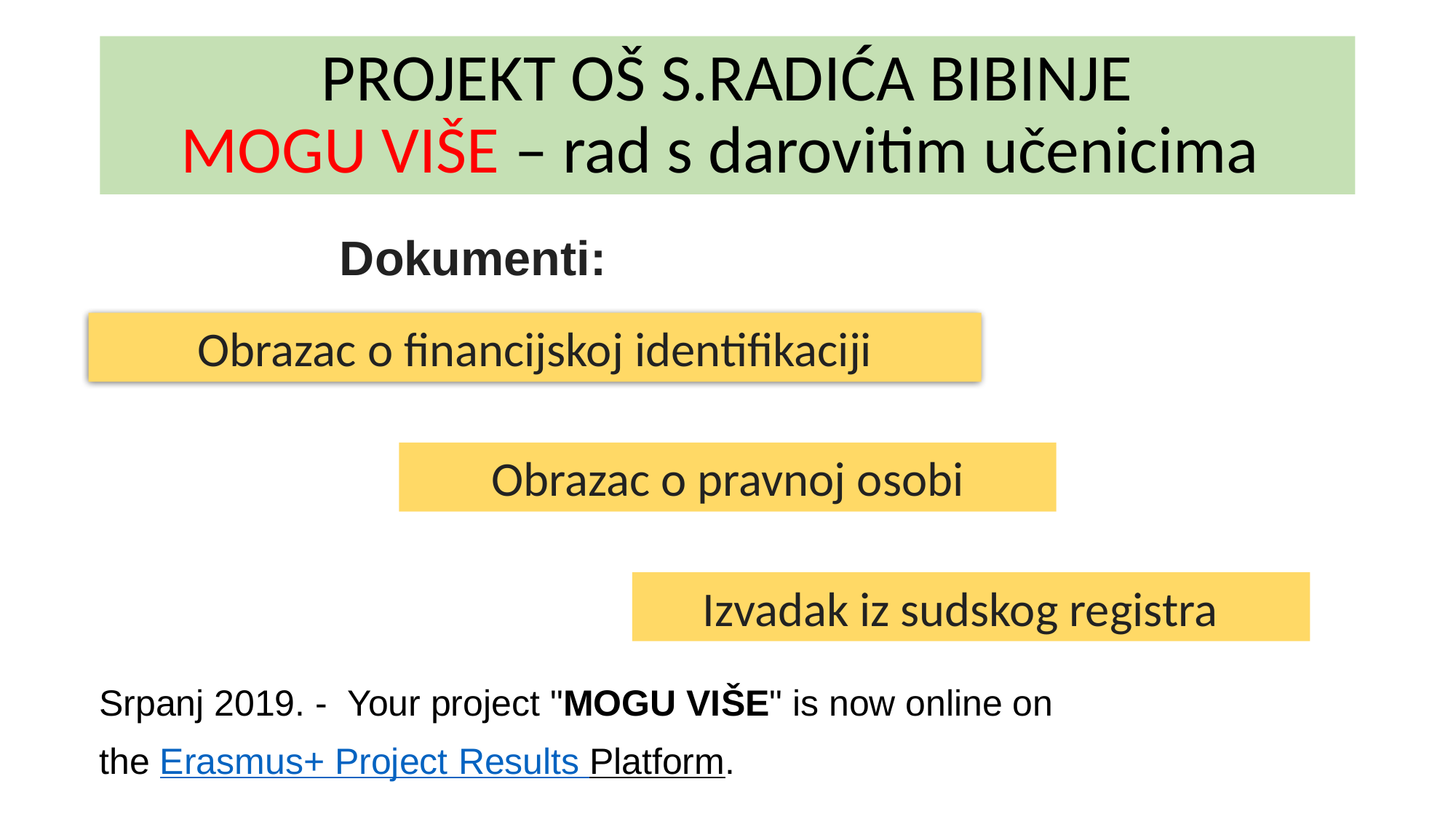

PROJEKT OŠ S.RADIĆA BIBINJE
MOGU VIŠE – rad s darovitim učenicima
Dokumenti:
Obrazac o financijskoj identifikaciji
Obrazac o pravnoj osobi
Izvadak iz sudskog registra
Srpanj 2019. -  Your project "MOGU VIŠE" is now online on
the Erasmus+ Project Results Platform.